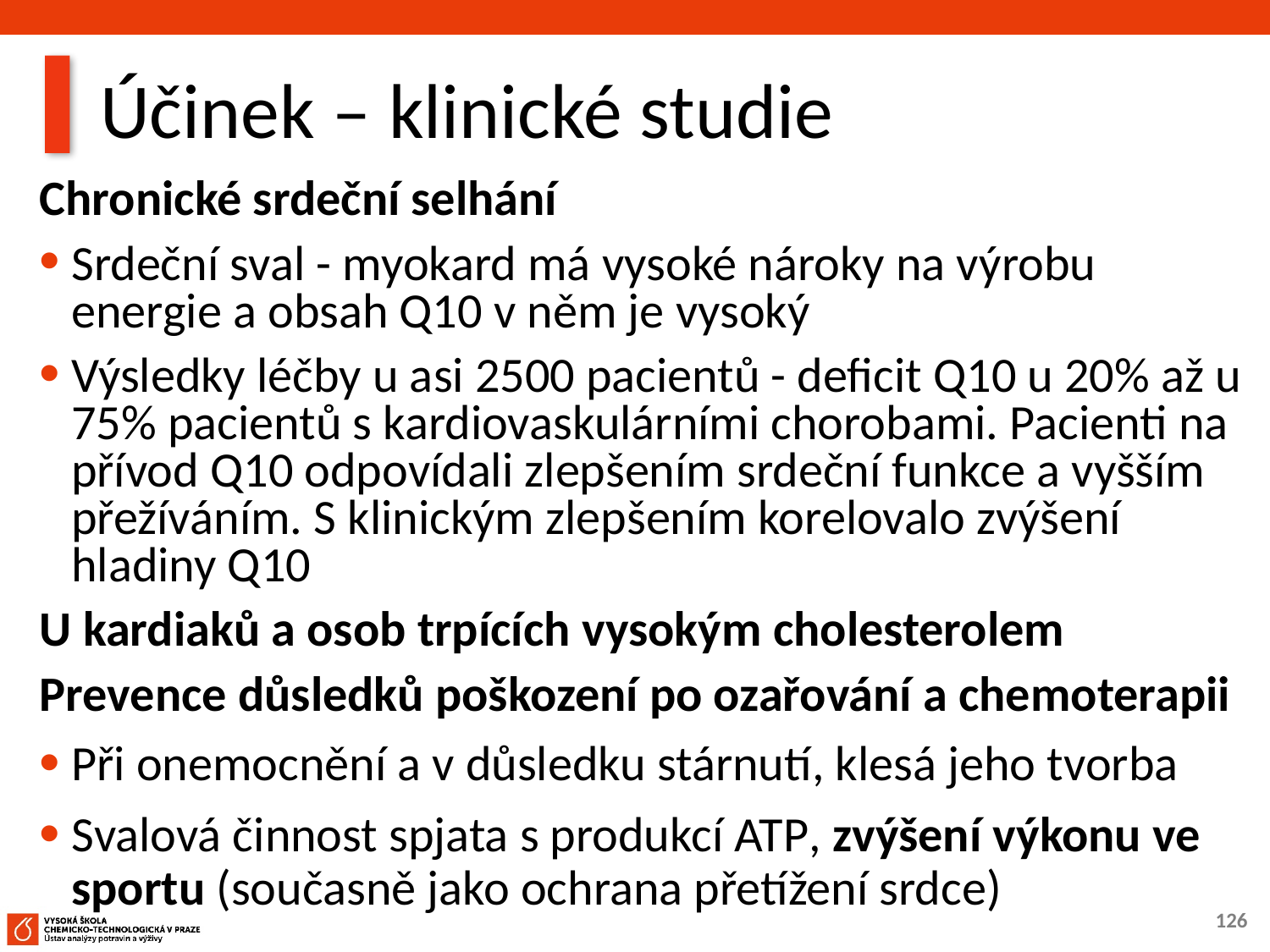

# Účinek – klinické studie
Chronické srdeční selhání
Srdeční sval - myokard má vysoké nároky na výrobu energie a obsah Q10 v něm je vysoký
Výsledky léčby u asi 2500 pacientů - deficit Q10 u 20% až u 75% pacientů s kardiovaskulárními chorobami. Pacienti na přívod Q10 odpovídali zlepšením srdeční funkce a vyšším přežíváním. S klinickým zlepšením korelovalo zvýšení hladiny Q10
U kardiaků a osob trpících vysokým cholesterolem
Prevence důsledků poškození po ozařování a chemoterapii
Při onemocnění a v důsledku stárnutí, klesá jeho tvorba
Svalová činnost spjata s produkcí ATP, zvýšení výkonu ve sportu (současně jako ochrana přetížení srdce)